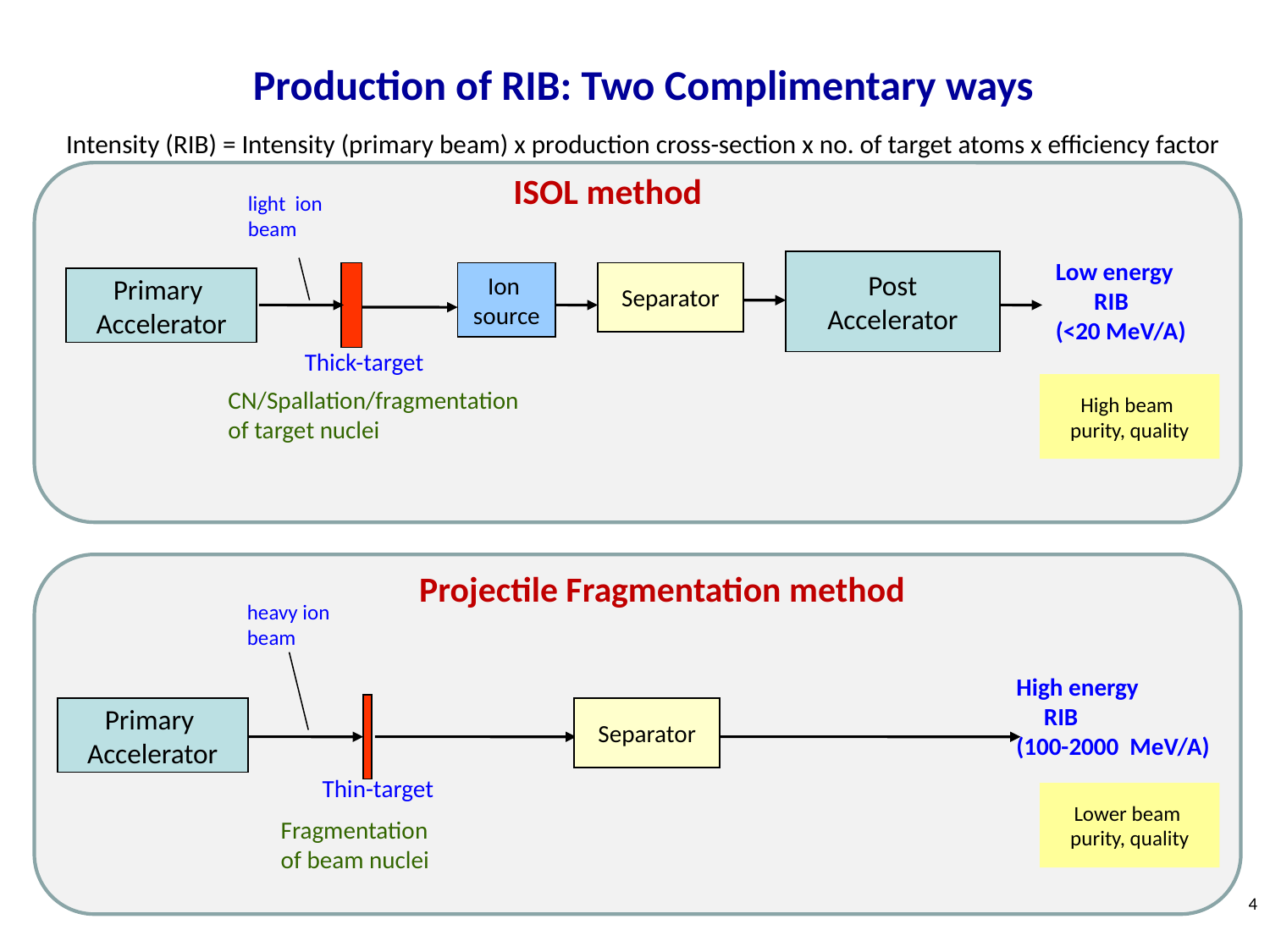

Production of RIB: Two Complimentary ways
Intensity (RIB) = Intensity (primary beam) x production cross-section x no. of target atoms x efficiency factor

ISOL method
light  ion
beam

Low energy
       RIB
(<20 MeV/A)
Post
Accelerator

Ion
source
 Separator
Primary
Accelerator

Thick-target
High beam
 purity, quality
CN/Spallation/fragmentation
of target nuclei

Projectile Fragmentation method
heavy ion
beam

High energy
     RIB
(100-2000  MeV/A)
Primary
Accelerator
 Separator

Thin-target
Lower beam
 purity, quality
Fragmentation
of beam nuclei
4